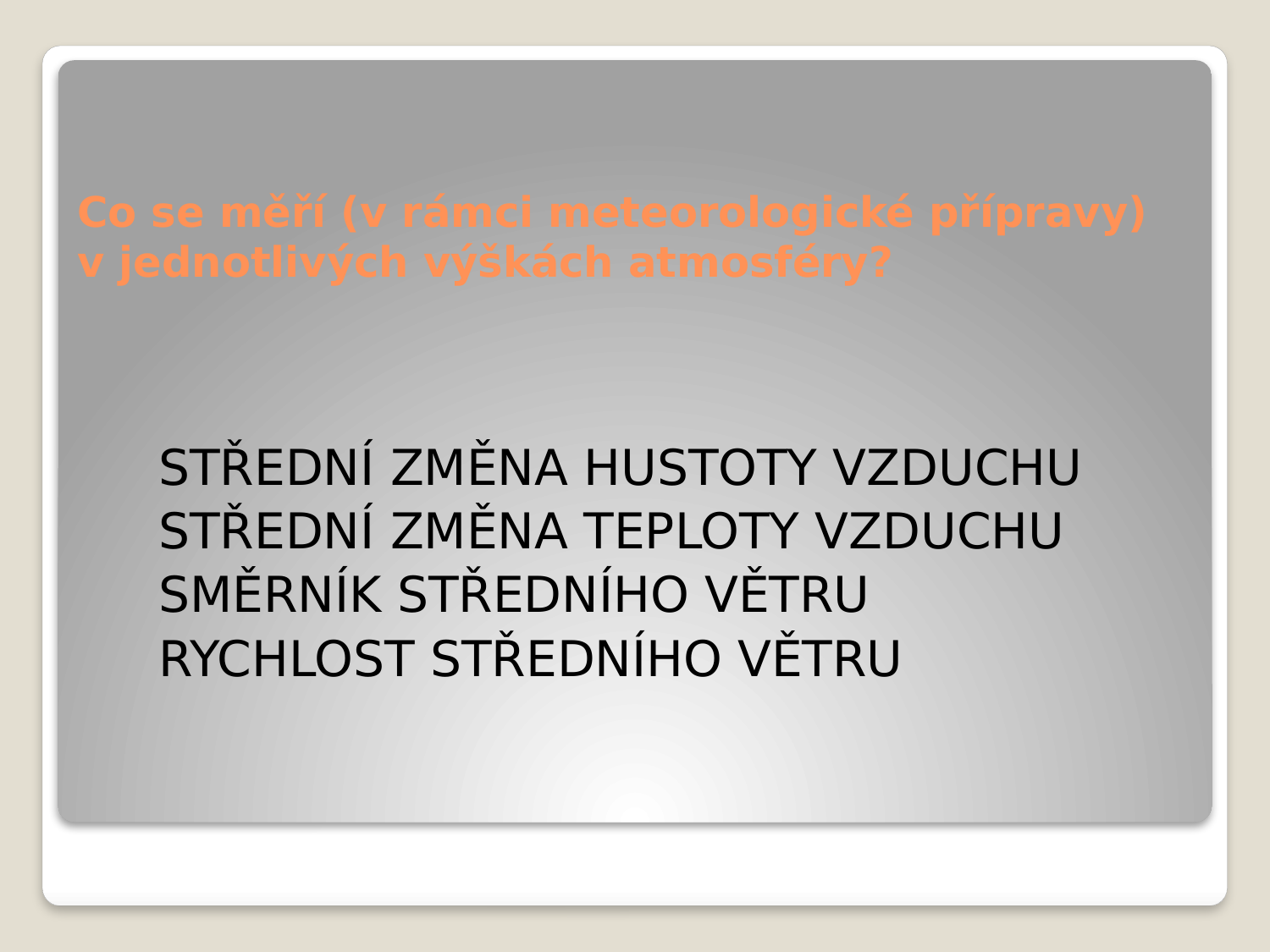

# Co se měří (v rámci meteorologické přípravy) v jednotlivých výškách atmosféry?

STŘEDNÍ ZMĚNA HUSTOTY VZDUCHU
STŘEDNÍ ZMĚNA TEPLOTY VZDUCHU
SMĚRNÍK STŘEDNÍHO VĚTRU
RYCHLOST STŘEDNÍHO VĚTRU